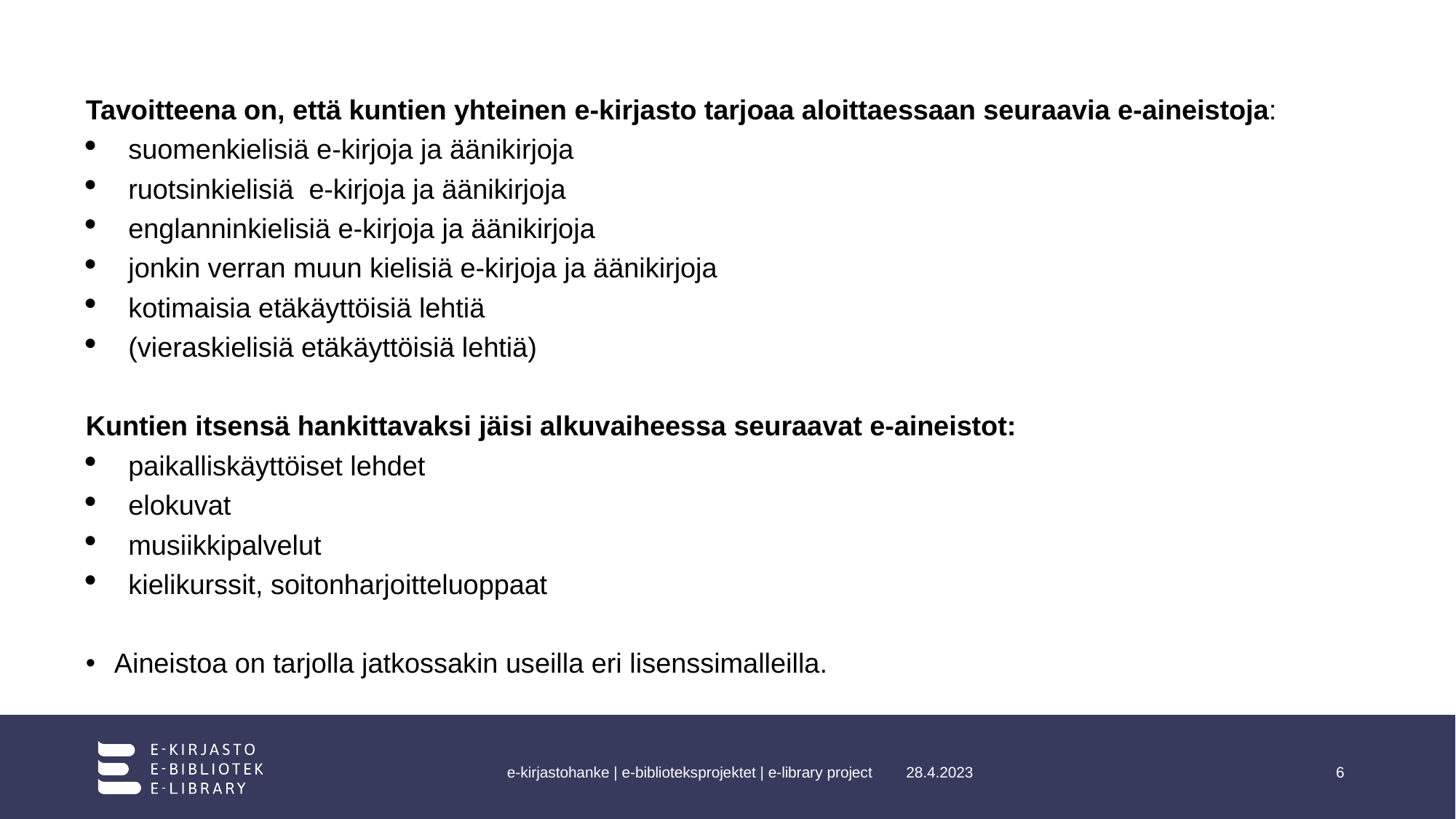

Tavoitteena on, että kuntien yhteinen e-kirjasto tarjoaa aloittaessaan seuraavia e-aineistoja:
suomenkielisiä e-kirjoja ja äänikirjoja
ruotsinkielisiä  e-kirjoja ja äänikirjoja
englanninkielisiä e-kirjoja ja äänikirjoja
jonkin verran muun kielisiä e-kirjoja ja äänikirjoja
kotimaisia etäkäyttöisiä lehtiä
(vieraskielisiä etäkäyttöisiä lehtiä)

Kuntien itsensä hankittavaksi jäisi alkuvaiheessa seuraavat e-aineistot:
paikalliskäyttöiset lehdet
elokuvat
musiikkipalvelut
kielikurssit, soitonharjoitteluoppaat

Aineistoa on tarjolla jatkossakin useilla eri lisenssimalleilla.
e-kirjastohanke | e-biblioteksprojektet | e-library project
28.4.2023
6